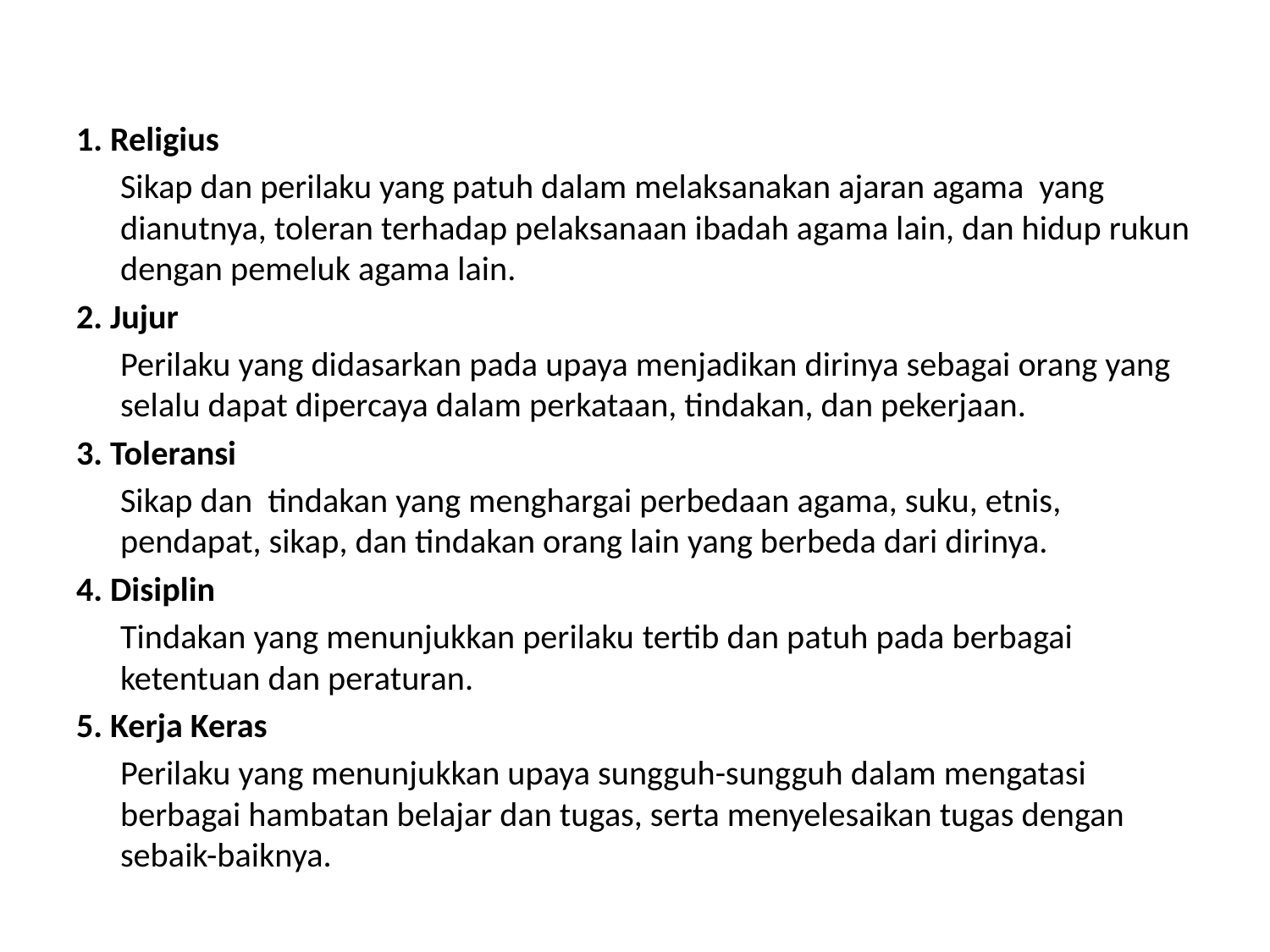

1. Religius
	Sikap dan perilaku yang patuh dalam melaksanakan ajaran agama  yang dianutnya, toleran terhadap pelaksanaan ibadah agama lain, dan hidup rukun dengan pemeluk agama lain.
2. Jujur
	Perilaku yang didasarkan pada upaya menjadikan dirinya sebagai orang yang selalu dapat dipercaya dalam perkataan, tindakan, dan pekerjaan.
3. Toleransi
	Sikap dan  tindakan yang menghargai perbedaan agama, suku, etnis, pendapat, sikap, dan tindakan orang lain yang berbeda dari dirinya.
4. Disiplin
	Tindakan yang menunjukkan perilaku tertib dan patuh pada berbagai ketentuan dan peraturan.
5. Kerja Keras
	Perilaku yang menunjukkan upaya sungguh-sungguh dalam mengatasi berbagai hambatan belajar dan tugas, serta menyelesaikan tugas dengan sebaik-baiknya.